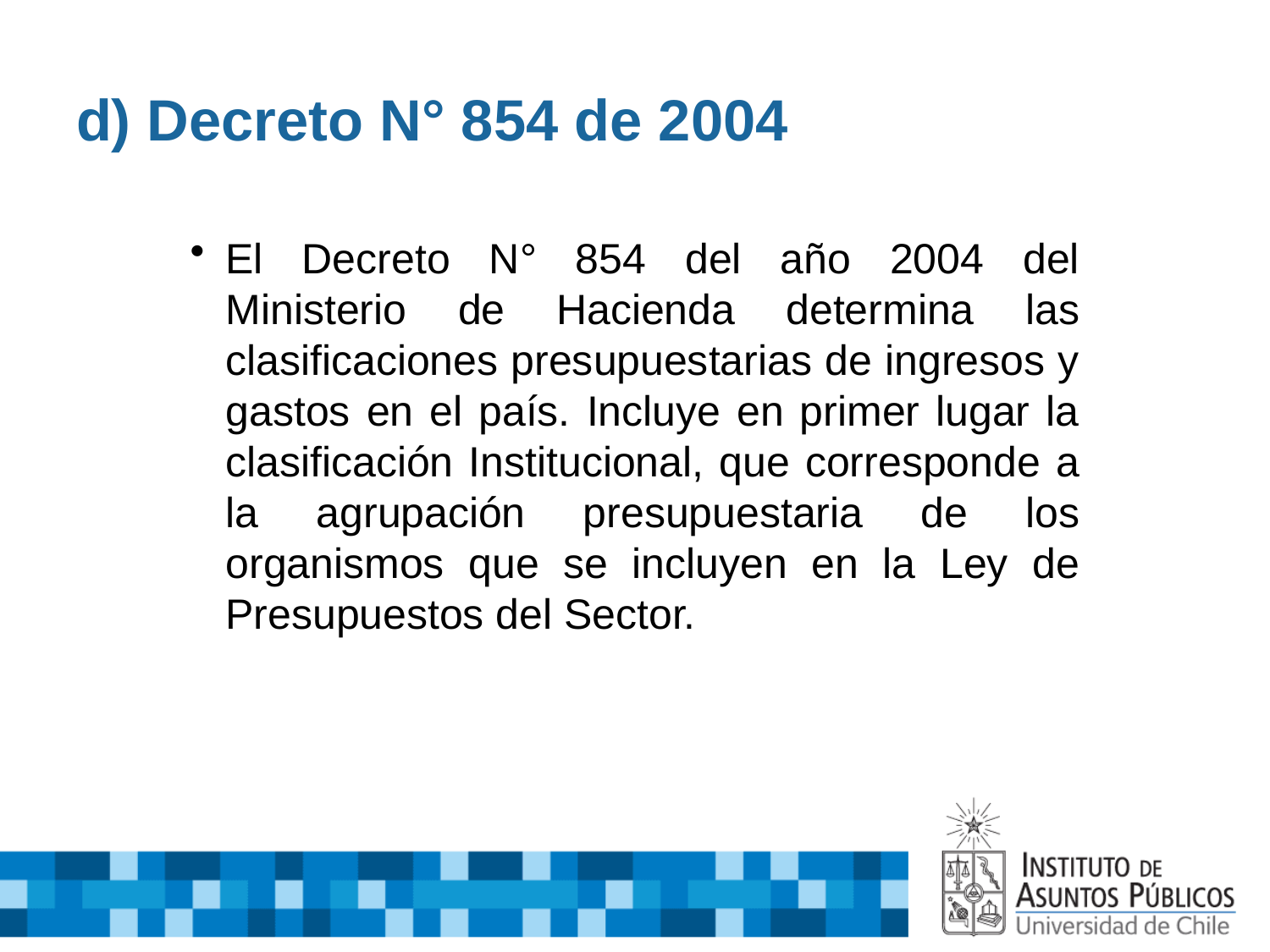

# d) Decreto N° 854 de 2004
El Decreto N° 854 del año 2004 del Ministerio de Hacienda determina las clasificaciones presupuestarias de ingresos y gastos en el país. Incluye en primer lugar la clasificación Institucional, que corresponde a la agrupación presupuestaria de los organismos que se incluyen en la Ley de Presupuestos del Sector.